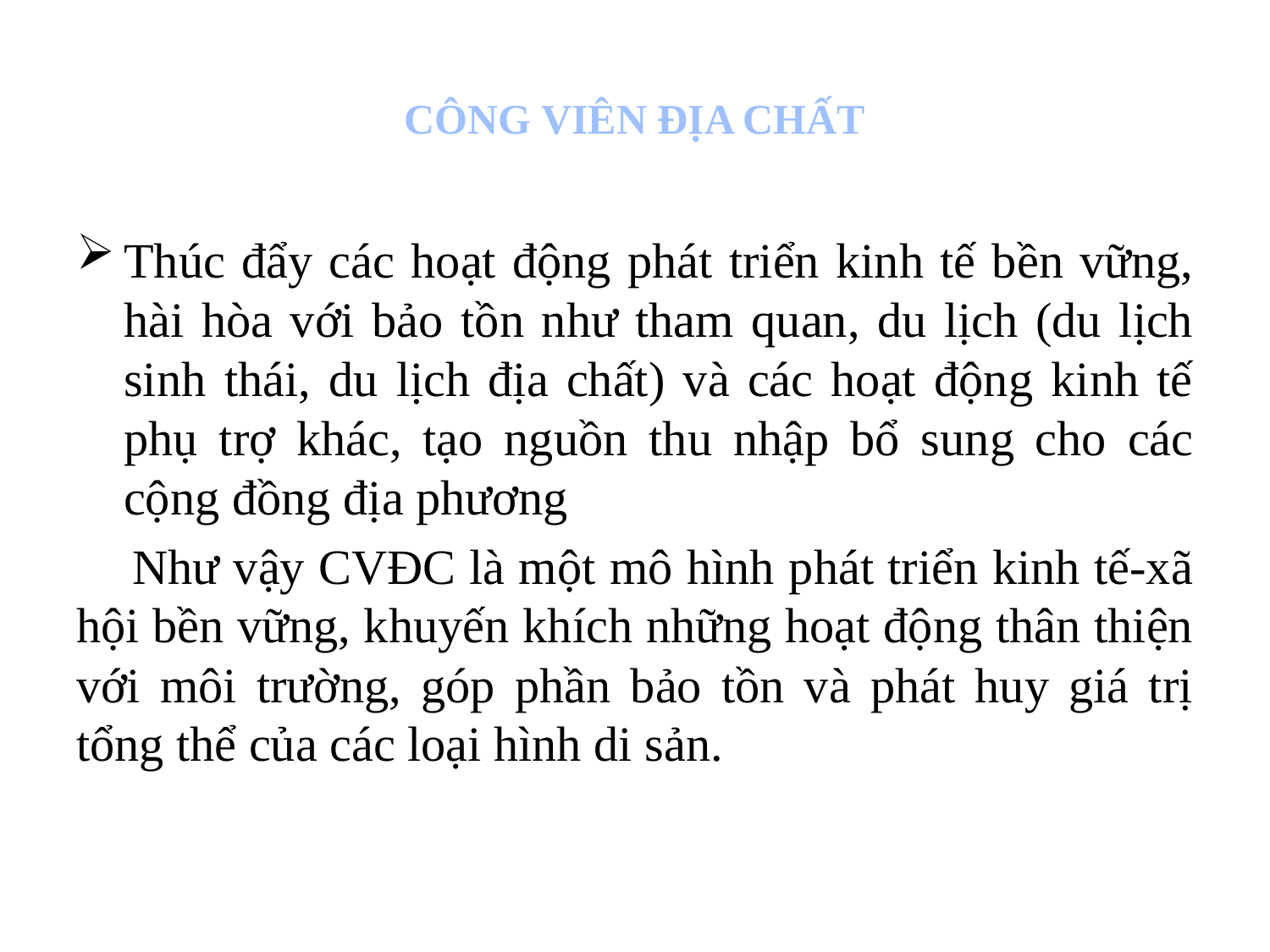

# CÔNG VIÊN ĐỊA CHẤT
Thúc đẩy các hoạt động phát triển kinh tế bền vững, hài hòa với bảo tồn như tham quan, du lịch (du lịch sinh thái, du lịch địa chất) và các hoạt động kinh tế phụ trợ khác, tạo nguồn thu nhập bổ sung cho các cộng đồng địa phương
    Như vậy CVĐC là một mô hình phát triển kinh tế-xã hội bền vững, khuyến khích những hoạt động thân thiện với môi trường, góp phần bảo tồn và phát huy giá trị tổng thể của các loại hình di sản.